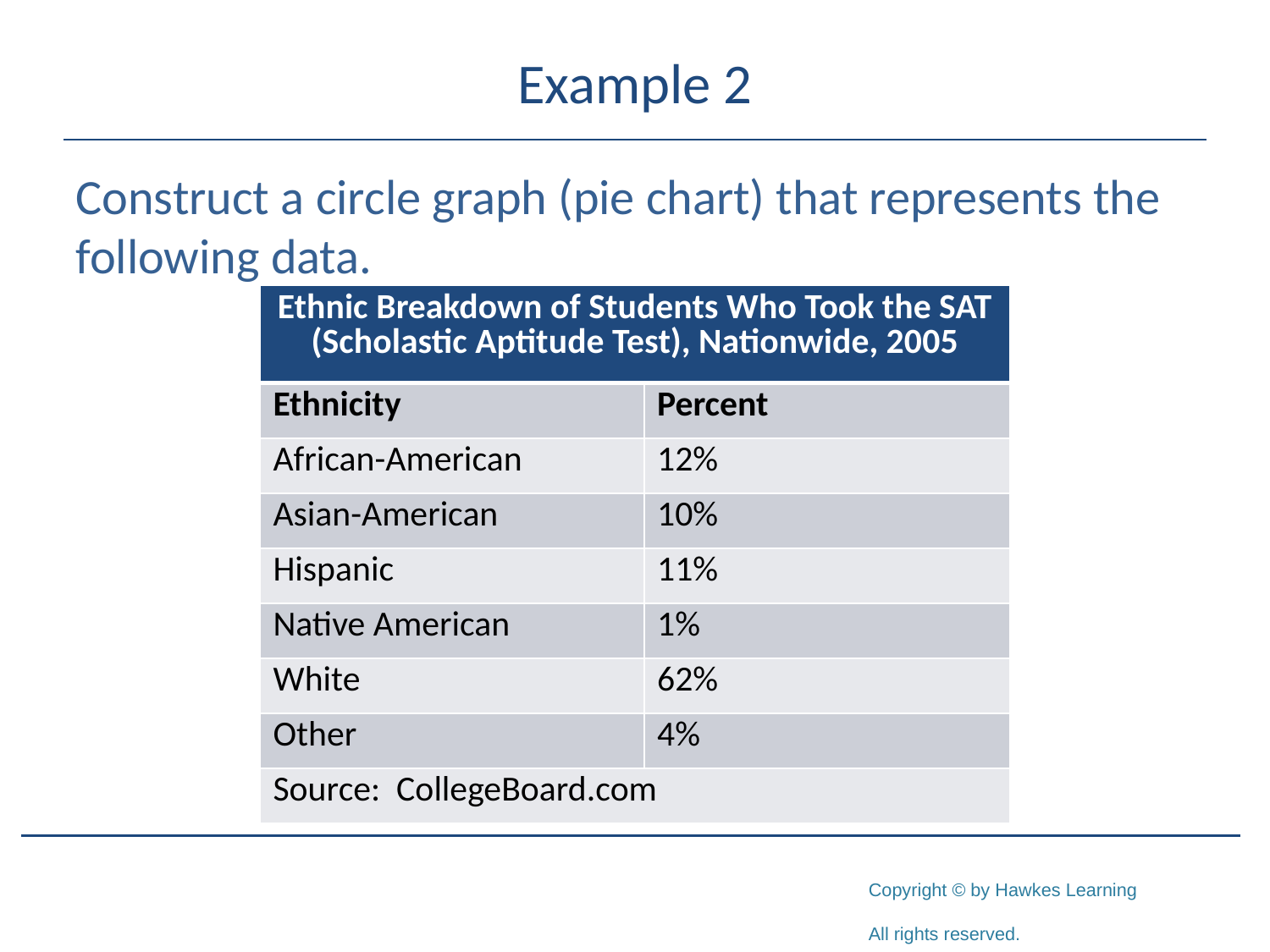

# Example 2
Construct a circle graph (pie chart) that represents the following data.
| Ethnic Breakdown of Students Who Took the SAT (Scholastic Aptitude Test), Nationwide, 2005 |  |
| --- | --- |
| Ethnicity | Percent |
| African-American | 12% |
| Asian-American | 10% |
| Hispanic | 11% |
| Native American | 1% |
| White | 62% |
| Other | 4% |
| Source: CollegeBoard.com |  |